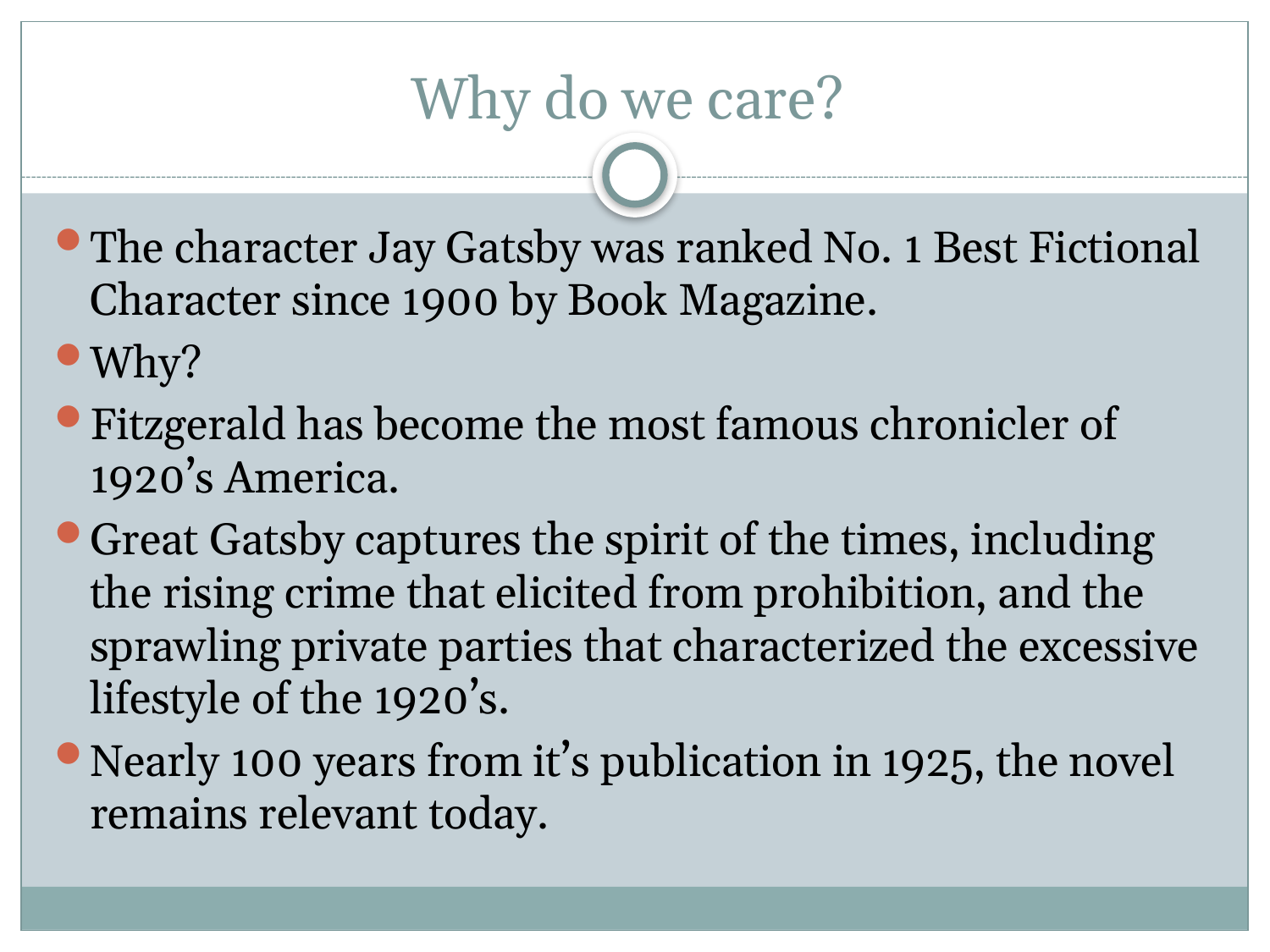

# Why do we care?
The character Jay Gatsby was ranked No. 1 Best Fictional Character since 1900 by Book Magazine.
Why?
Fitzgerald has become the most famous chronicler of 1920’s America.
Great Gatsby captures the spirit of the times, including the rising crime that elicited from prohibition, and the sprawling private parties that characterized the excessive lifestyle of the 1920’s.
Nearly 100 years from it’s publication in 1925, the novel remains relevant today.